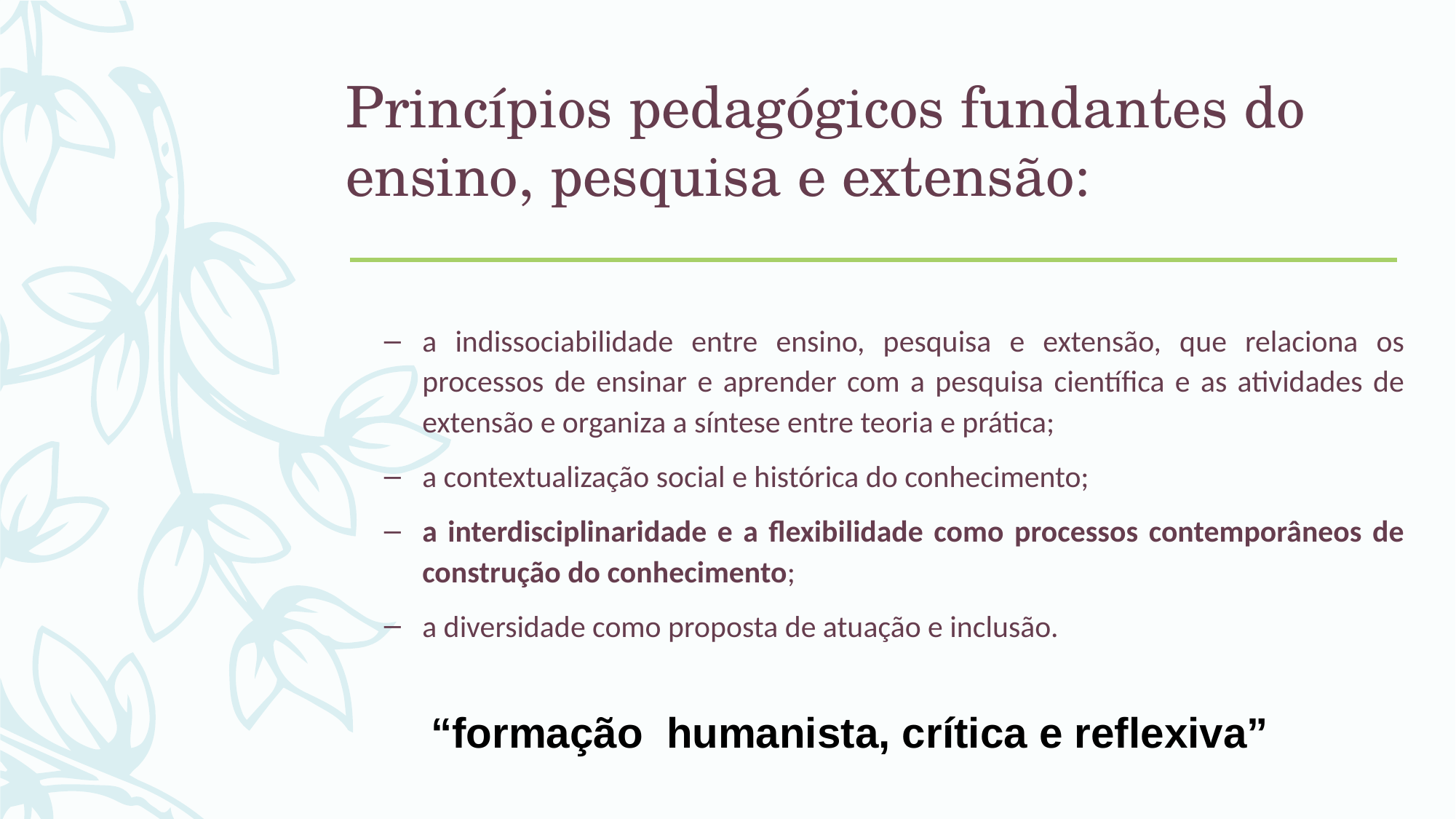

# Princípios pedagógicos fundantes do ensino, pesquisa e extensão:

a indissociabilidade entre ensino, pesquisa e extensão, que relaciona os processos de ensinar e aprender com a pesquisa científica e as atividades de extensão e organiza a síntese entre teoria e prática;
a contextualização social e histórica do conhecimento;
a interdisciplinaridade e a flexibilidade como processos contemporâneos de construção do conhecimento;
a diversidade como proposta de atuação e inclusão.
“formação  humanista, crítica e reflexiva”